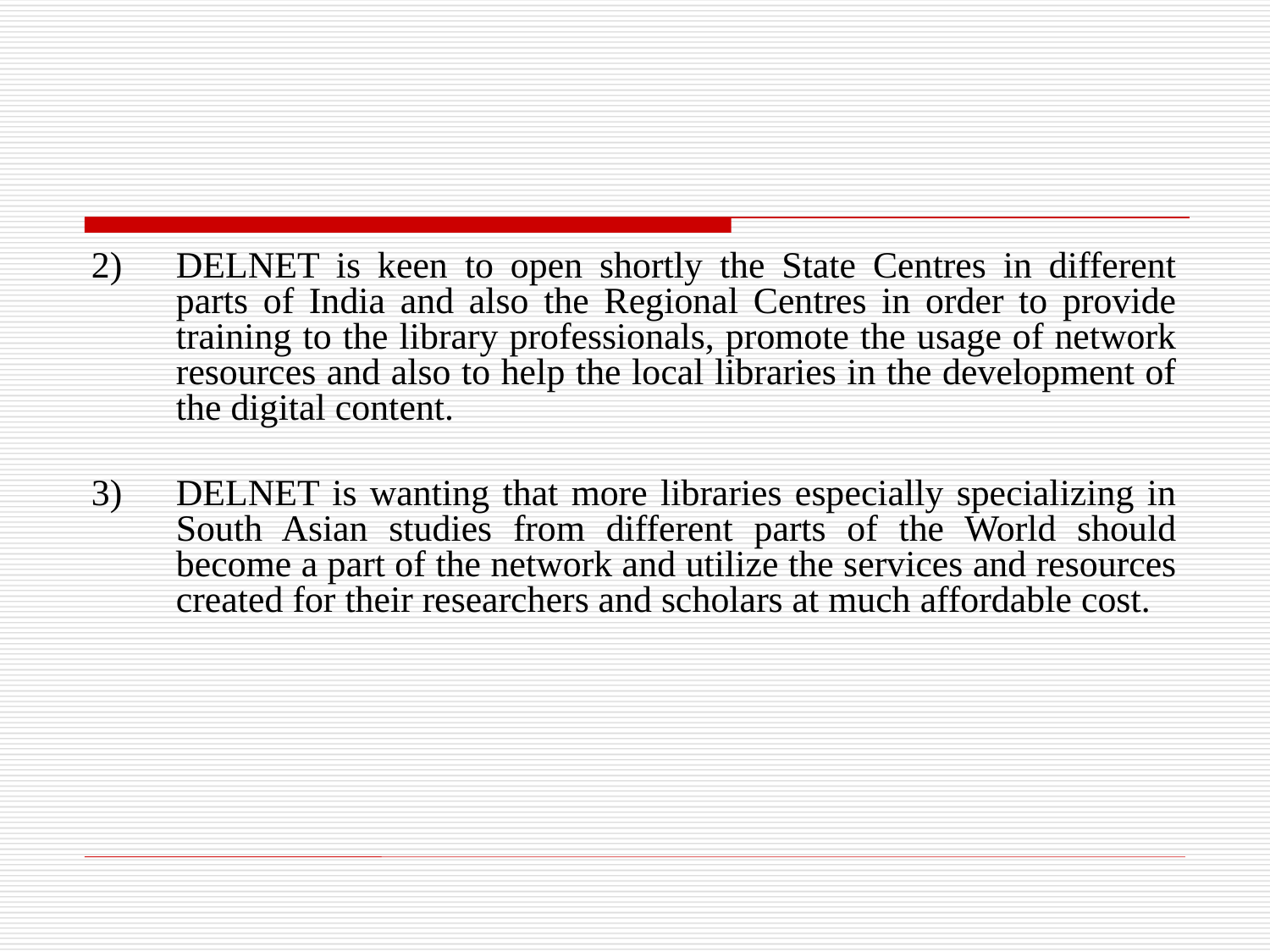

#
2)	DELNET is keen to open shortly the State Centres in different parts of India and also the Regional Centres in order to provide training to the library professionals, promote the usage of network resources and also to help the local libraries in the development of the digital content.

3)	DELNET is wanting that more libraries especially specializing in South Asian studies from different parts of the World should become a part of the network and utilize the services and resources created for their researchers and scholars at much affordable cost.